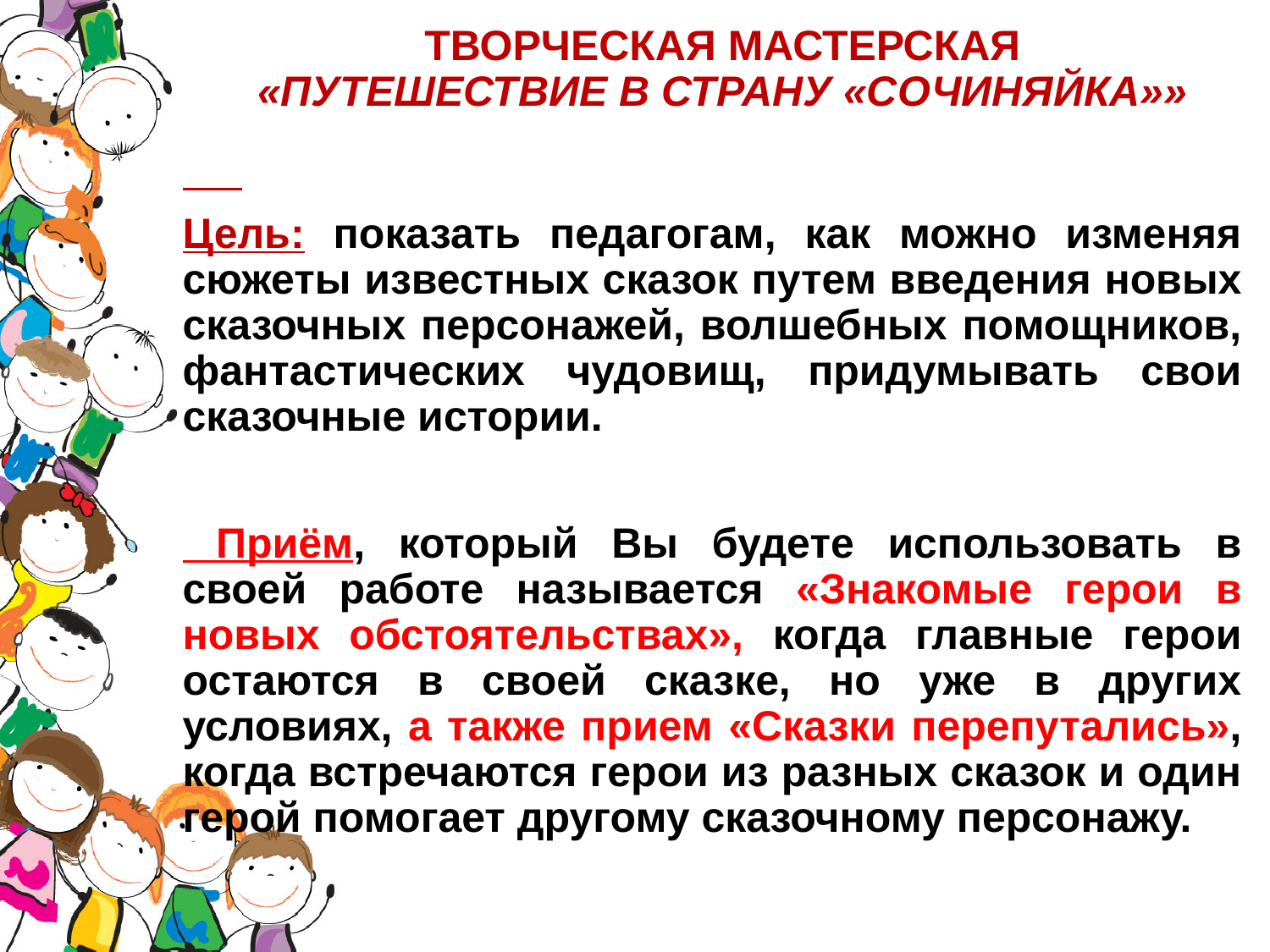

# ТВОРЧЕСКАЯ МАСТЕРСКАЯ «ПУТЕШЕСТВИЕ В СТРАНУ «СОЧИНЯЙКА»»

Цель: показать педагогам, как можно изменяя сюжеты известных сказок путем введения новых сказочных персонажей, волшебных помощников, фантастических чудовищ, придумывать свои сказочные истории.

 Приём, который Вы будете использовать в своей работе называется «Знакомые герои в новых обстоятельствах», когда главные герои остаются в своей сказке, но уже в других условиях, а также прием «Сказки перепутались», когда встречаются герои из разных сказок и один герой помогает другому сказочному персонажу.